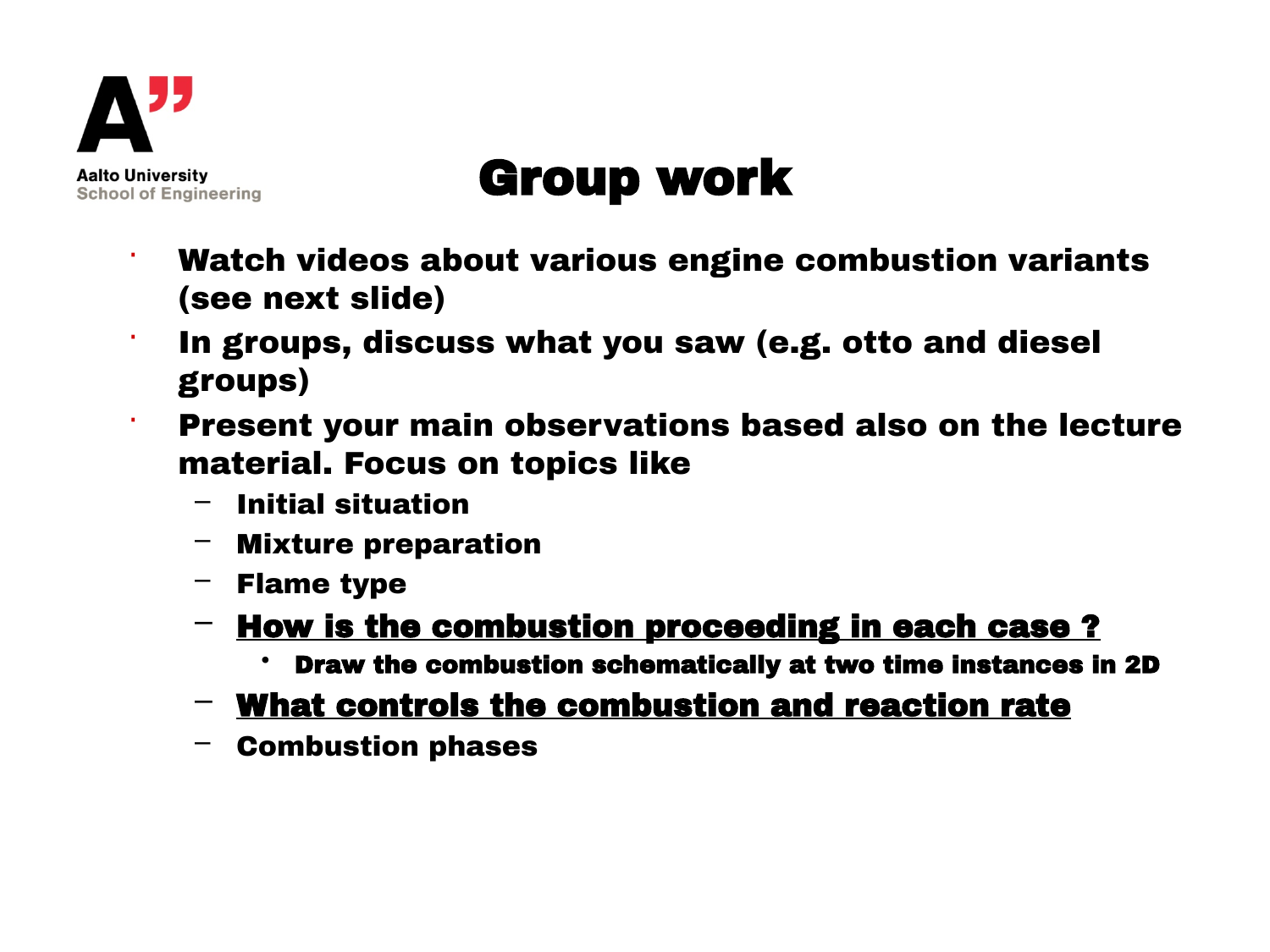

# Group work
Watch videos about various engine combustion variants (see next slide)
In groups, discuss what you saw (e.g. otto and diesel groups)
Present your main observations based also on the lecture material. Focus on topics like
Initial situation
Mixture preparation
Flame type
How is the combustion proceeding in each case ?
Draw the combustion schematically at two time instances in 2D
What controls the combustion and reaction rate
Combustion phases